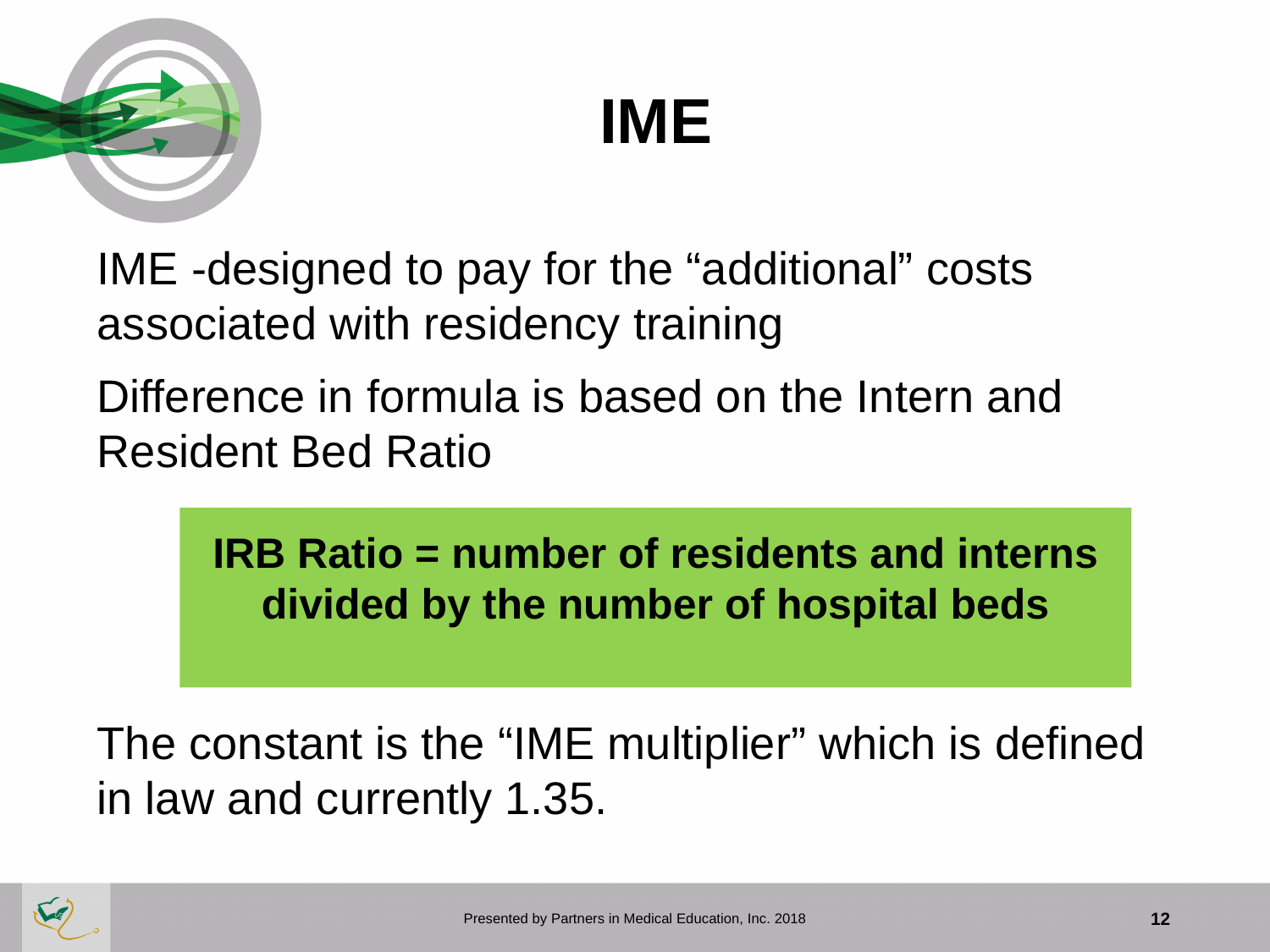

IME

IME -designed to pay for the “additional” costs associated with residency training
Difference in formula is based on the Intern and Resident Bed Ratio

The constant is the “IME multiplier” which is defined in law and currently 1.35.

IRB Ratio = number of residents and interns divided by the number of hospital beds

Presented by Partners in Medical Education, Inc. 2018
12